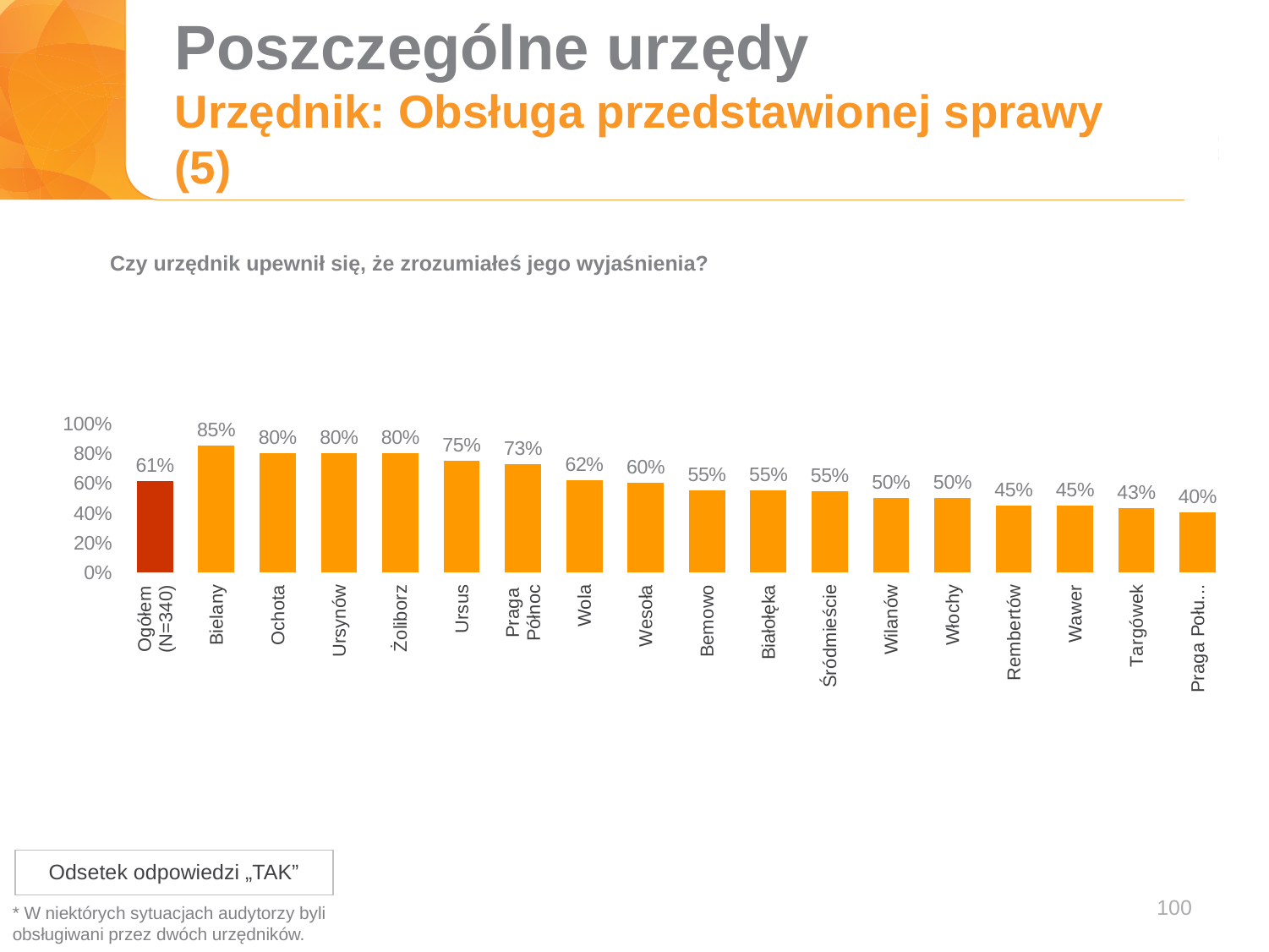

# Poszczególne urzędy Urzędnik: Obsługa przedstawionej sprawy (5)
Czy urzędnik upewnił się, że zrozumiałeś jego wyjaśnienia?

### Chart

| Category | tak |
|---|---|
| Ogółem
(N=340) | 0.61 |
| Bielany | 0.85 |
| Ochota | 0.8 |
| Ursynów | 0.8 |
| Żoliborz | 0.8 |
| Ursus | 0.75 |
| Praga
Północ | 0.7272727272727273 |
| Wola | 0.6190476190476191 |
| Wesoła | 0.6 |
| Bemowo | 0.55 |
| Białołęka | 0.55 |
| Śródmieście | 0.5454545454545454 |
| Wilanów | 0.5 |
| Włochy | 0.5 |
| Rembertów | 0.45 |
| Wawer | 0.45 |
| Targówek | 0.42857142857142855 |
| Praga Południe | 0.4 |
Odsetek odpowiedzi „TAK”
100
* W niektórych sytuacjach audytorzy byli obsługiwani przez dwóch urzędników.